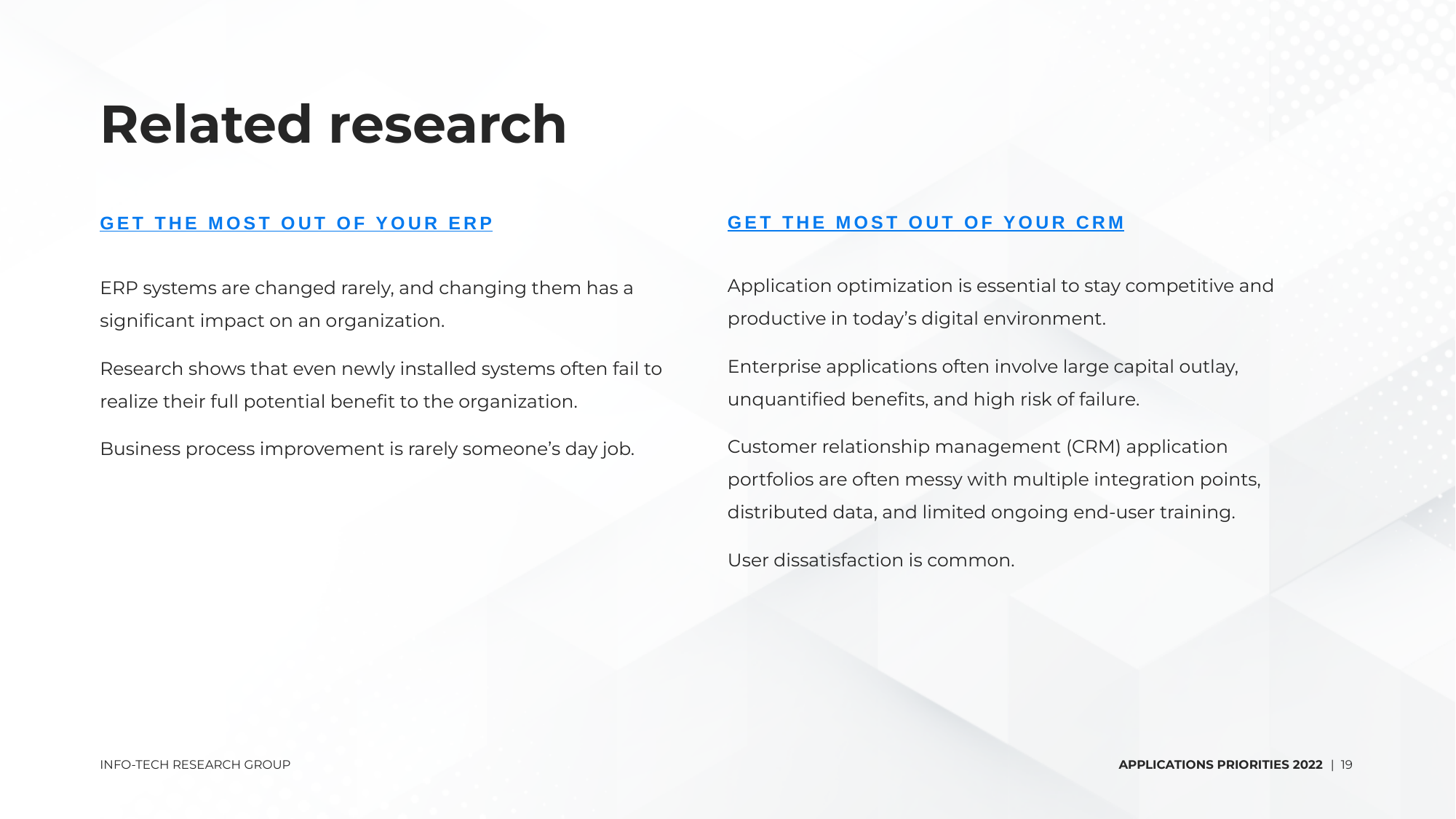

# Related research
Get the most out of your CRM
Get the most out of your ERP
Application optimization is essential to stay competitive and productive in today’s digital environment.
Enterprise applications often involve large capital outlay, unquantified benefits, and high risk of failure.
Customer relationship management (CRM) application portfolios are often messy with multiple integration points, distributed data, and limited ongoing end-user training.
User dissatisfaction is common.
ERP systems are changed rarely, and changing them has a significant impact on an organization.
Research shows that even newly installed systems often fail to realize their full potential benefit to the organization.
Business process improvement is rarely someone’s day job.